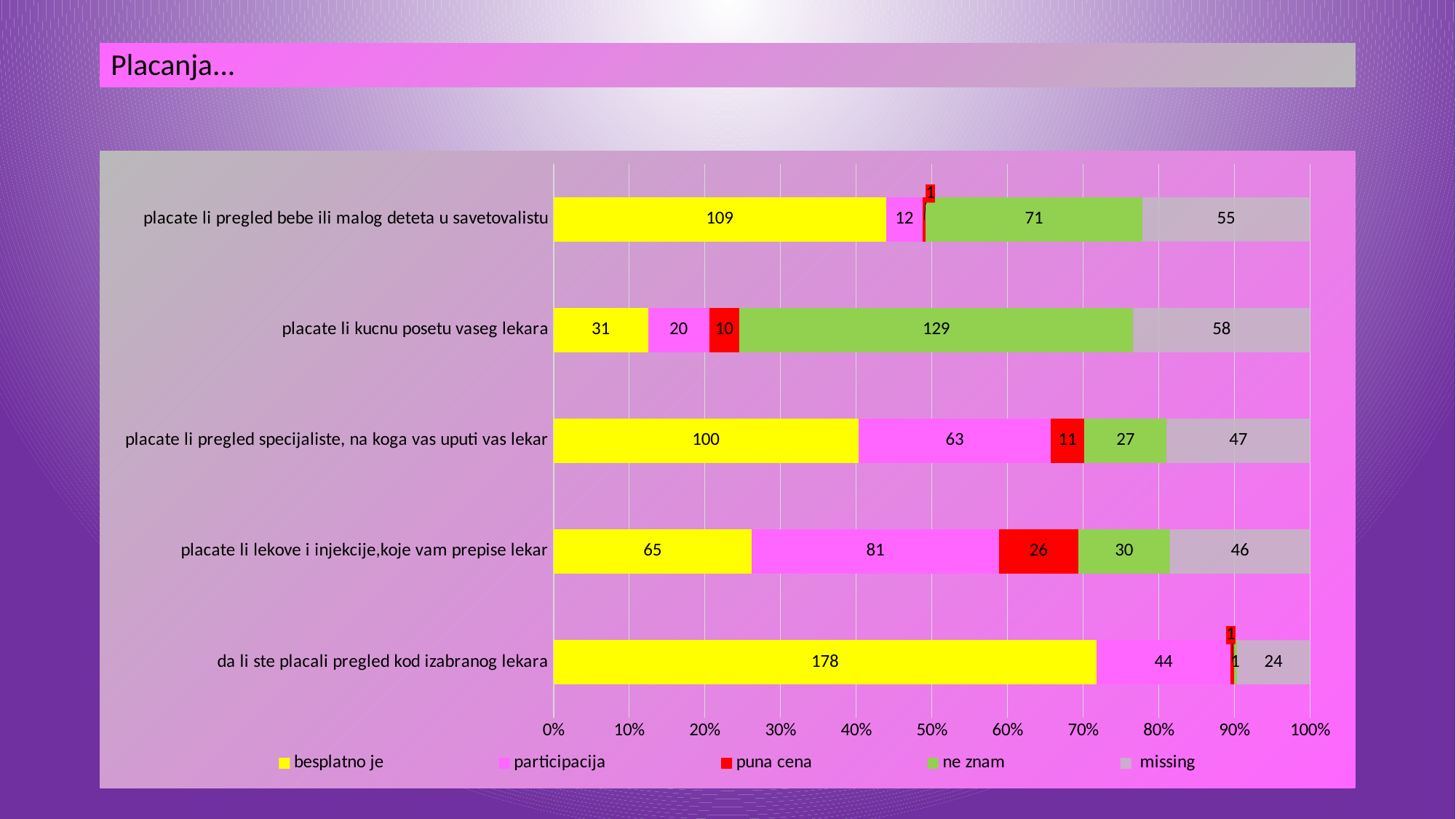

# Placanja...

### Chart

| Category | besplatno je | participacija | puna cena | ne znam |  missing  |
|---|---|---|---|---|---|
| da li ste placali pregled kod izabranog lekara | 178.0 | 44.0 | 1.0 | 1.0 | 24.0 |
| placate li lekove i injekcije,koje vam prepise lekar | 65.0 | 81.0 | 26.0 | 30.0 | 46.0 |
| placate li pregled specijaliste, na koga vas uputi vas lekar | 100.0 | 63.0 | 11.0 | 27.0 | 47.0 |
| placate li kucnu posetu vaseg lekara | 31.0 | 20.0 | 10.0 | 129.0 | 58.0 |
| placate li pregled bebe ili malog deteta u savetovalistu | 109.0 | 12.0 | 1.0 | 71.0 | 55.0 |